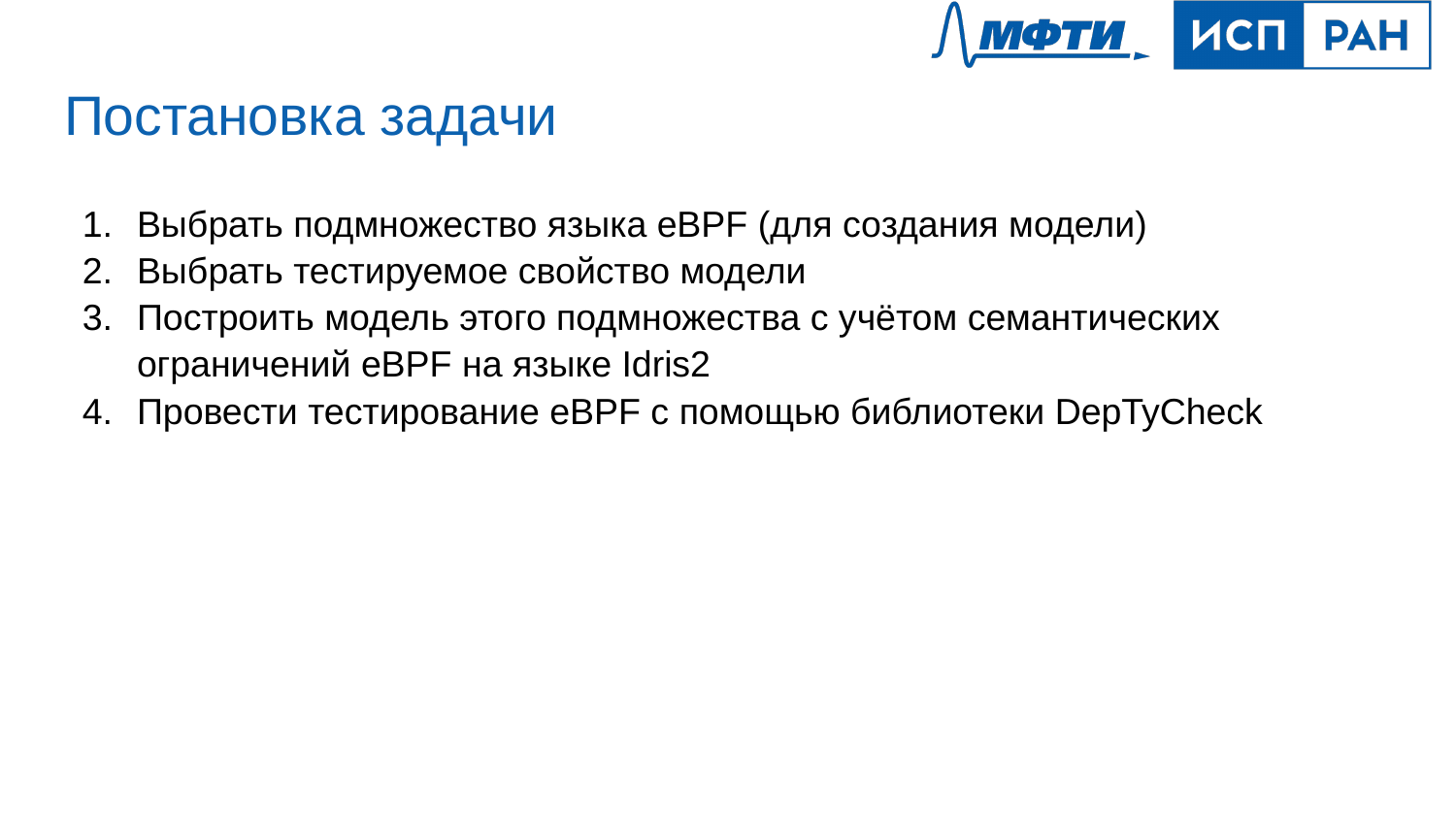

# Постановка задачи
Выбрать подмножество языка eBPF (для создания модели)
Выбрать тестируемое свойство модели
Построить модель этого подмножества с учётом семантических ограничений eBPF на языке Idris2
Провести тестирование eBPF с помощью библиотеки DepTyCheck